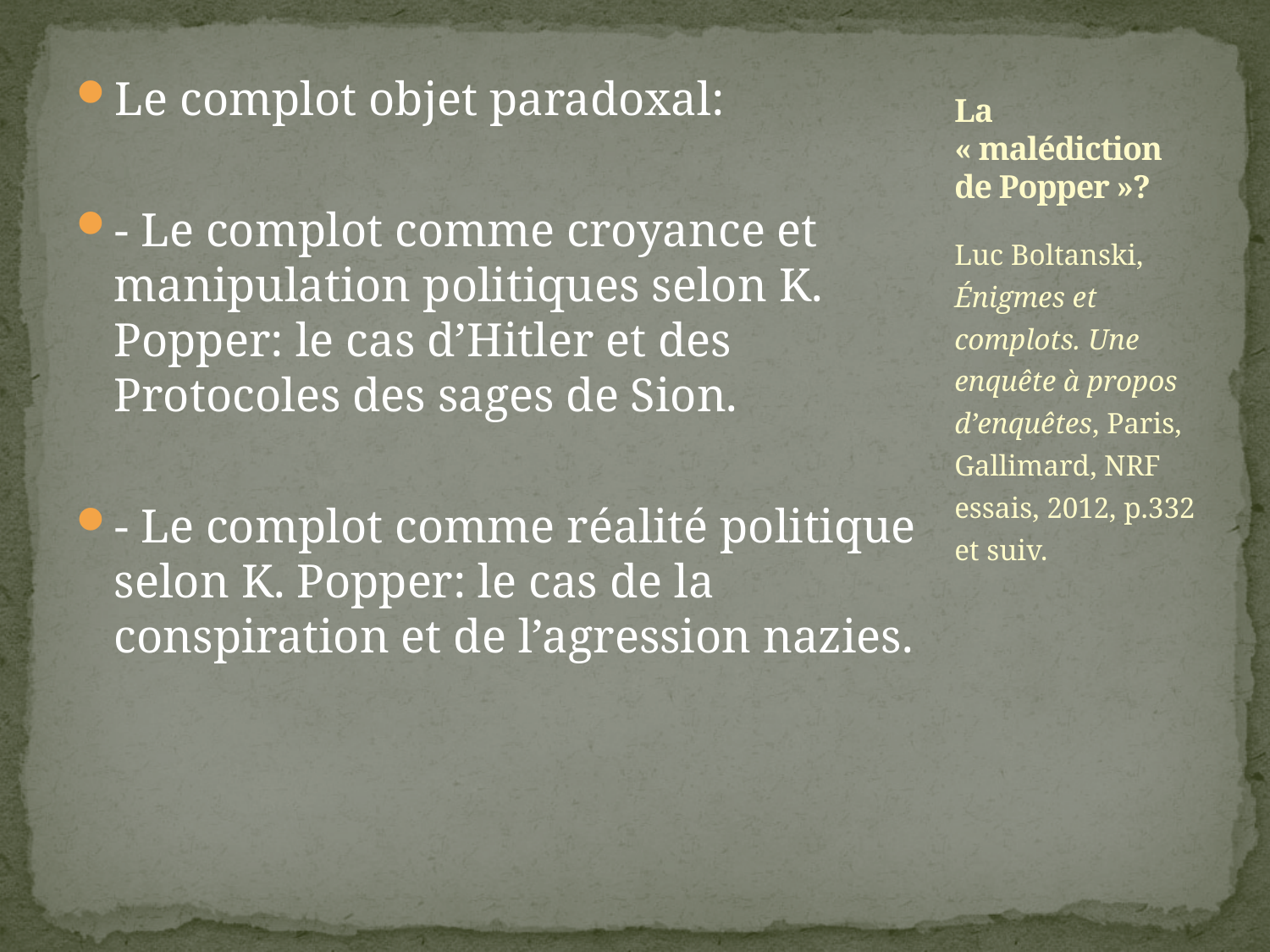

Le complot objet paradoxal:

- Le complot comme croyance et manipulation politiques selon K. Popper: le cas d’Hitler et des Protocoles des sages de Sion.

- Le complot comme réalité politique selon K. Popper: le cas de la conspiration et de l’agression nazies.
# La « malédiction de Popper »?
Luc Boltanski, Énigmes et complots. Une enquête à propos d’enquêtes, Paris, Gallimard, NRF essais, 2012, p.332 et suiv.